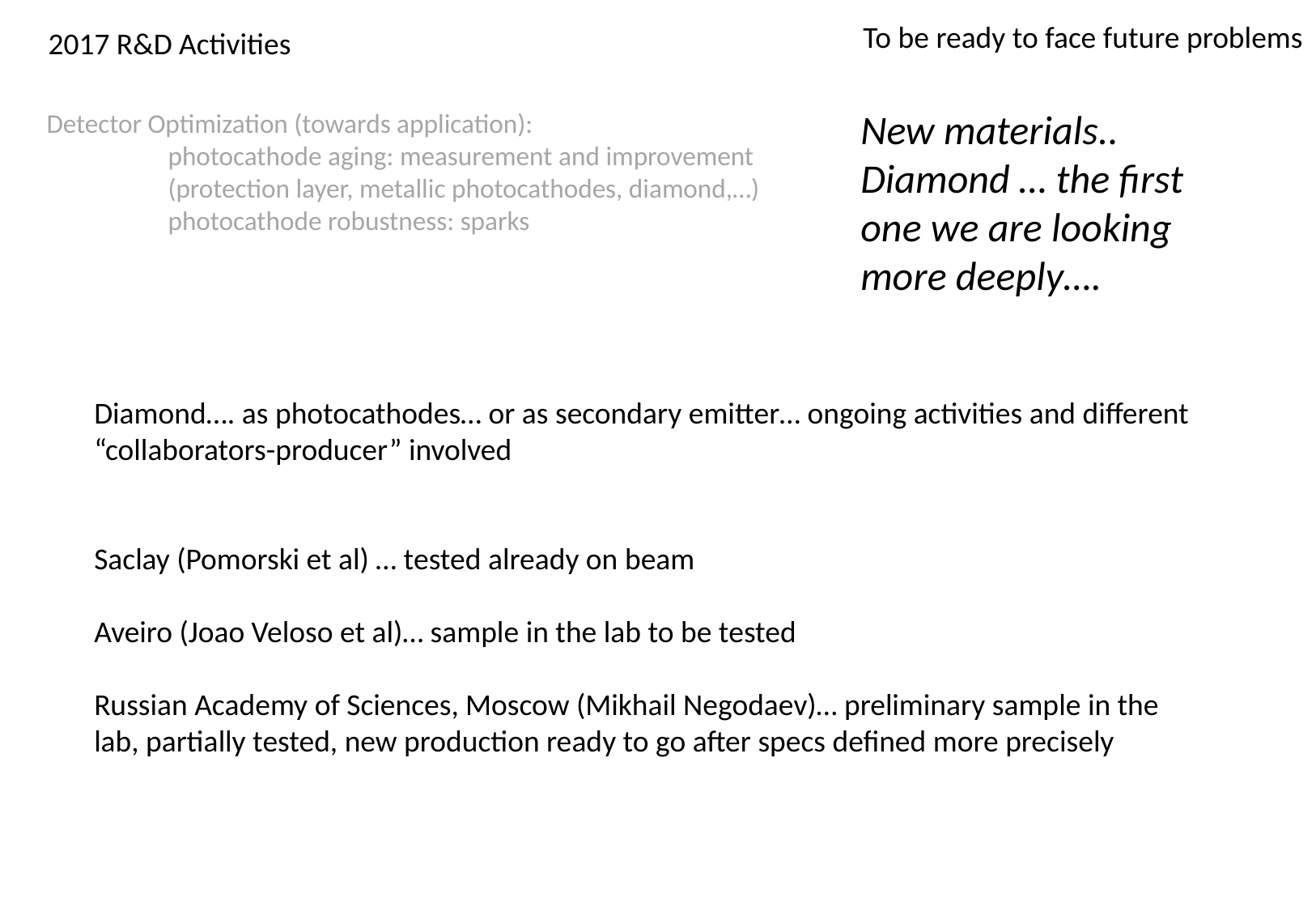

To be ready to face future problems
2017 R&D Activities
New materials..
Diamond … the first one we are looking more deeply….
Detector Optimization (towards application):
	photocathode aging: measurement and improvement
	(protection layer, metallic photocathodes, diamond,…)
	photocathode robustness: sparks

Diamond…. as photocathodes… or as secondary emitter… ongoing activities and different “collaborators-producer” involved

Saclay (Pomorski et al) … tested already on beam

Aveiro (Joao Veloso et al)… sample in the lab to be tested

Russian Academy of Sciences, Moscow (Mikhail Negodaev)… preliminary sample in the lab, partially tested, new production ready to go after specs defined more precisely